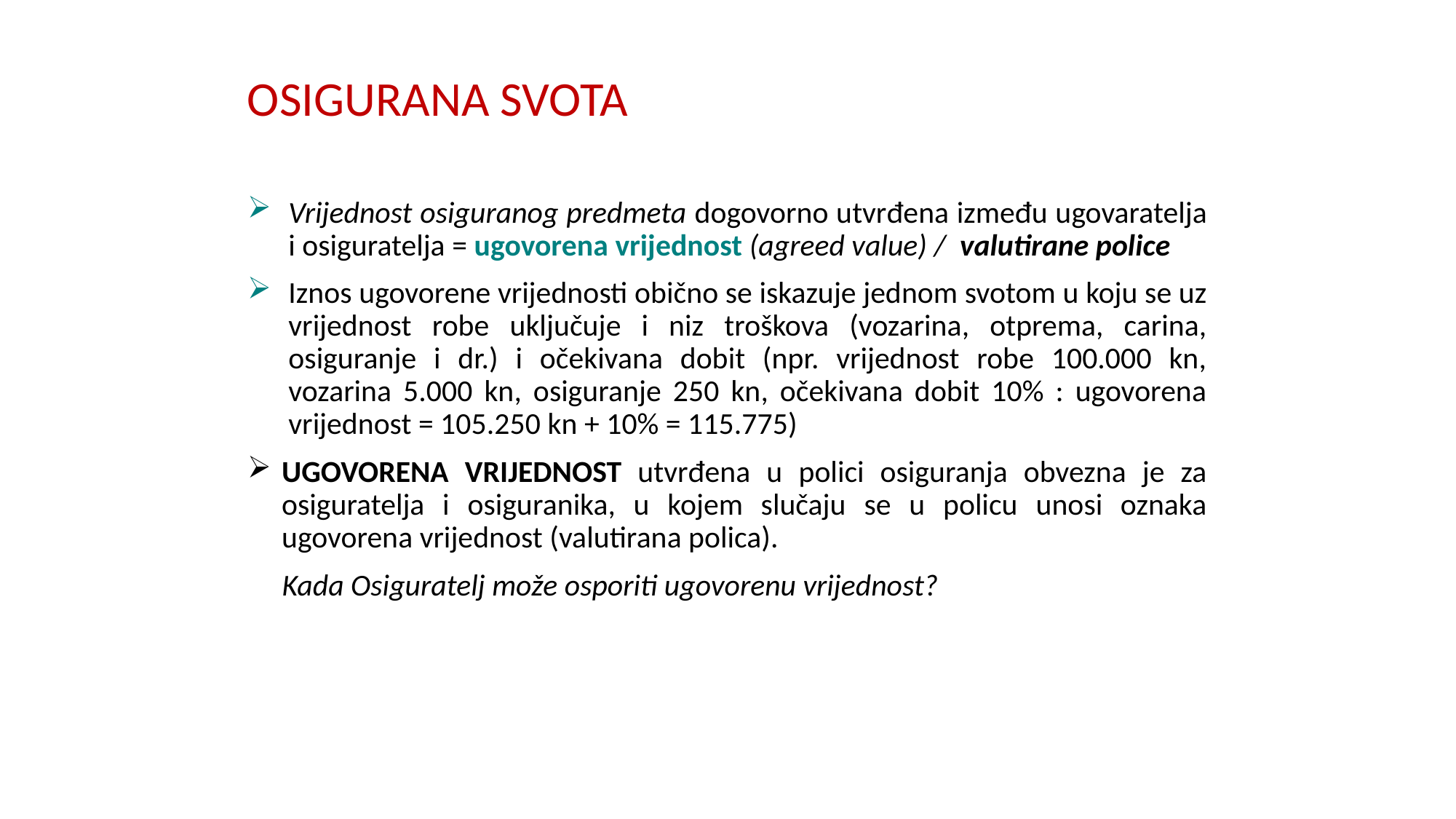

# OSIGURANA SVOTA
Vrijednost osiguranog predmeta dogovorno utvrđena između ugovaratelja i osiguratelja = ugovorena vrijednost (agreed value) /  valutirane police
Iznos ugovorene vrijednosti obično se iskazuje jednom svotom u koju se uz vrijednost robe uključuje i niz troškova (vozarina, otprema, carina, osiguranje i dr.) i očekivana dobit (npr. vrijednost robe 100.000 kn, vozarina 5.000 kn, osiguranje 250 kn, očekivana dobit 10% : ugovorena vrijednost = 105.250 kn + 10% = 115.775)
UGOVORENA VRIJEDNOST utvrđena u polici osiguranja obvezna je za osiguratelja i osiguranika, u kojem slučaju se u policu unosi oznaka ugovorena vrijednost (valutirana polica).
     Kada Osiguratelj može osporiti ugovorenu vrijednost?